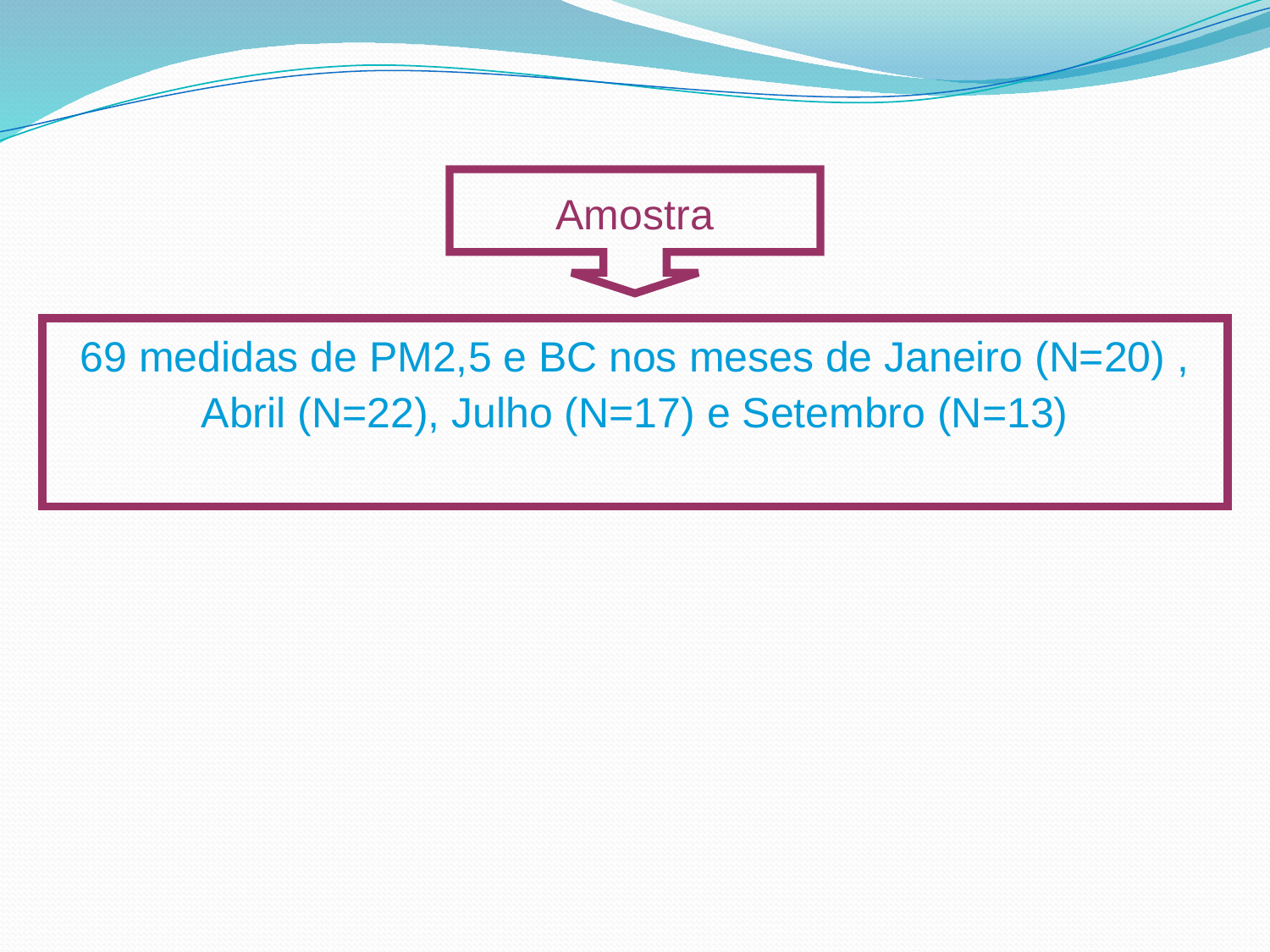

Amostra
69 medidas de PM2,5 e BC nos meses de Janeiro (N=20) , Abril (N=22), Julho (N=17) e Setembro (N=13)